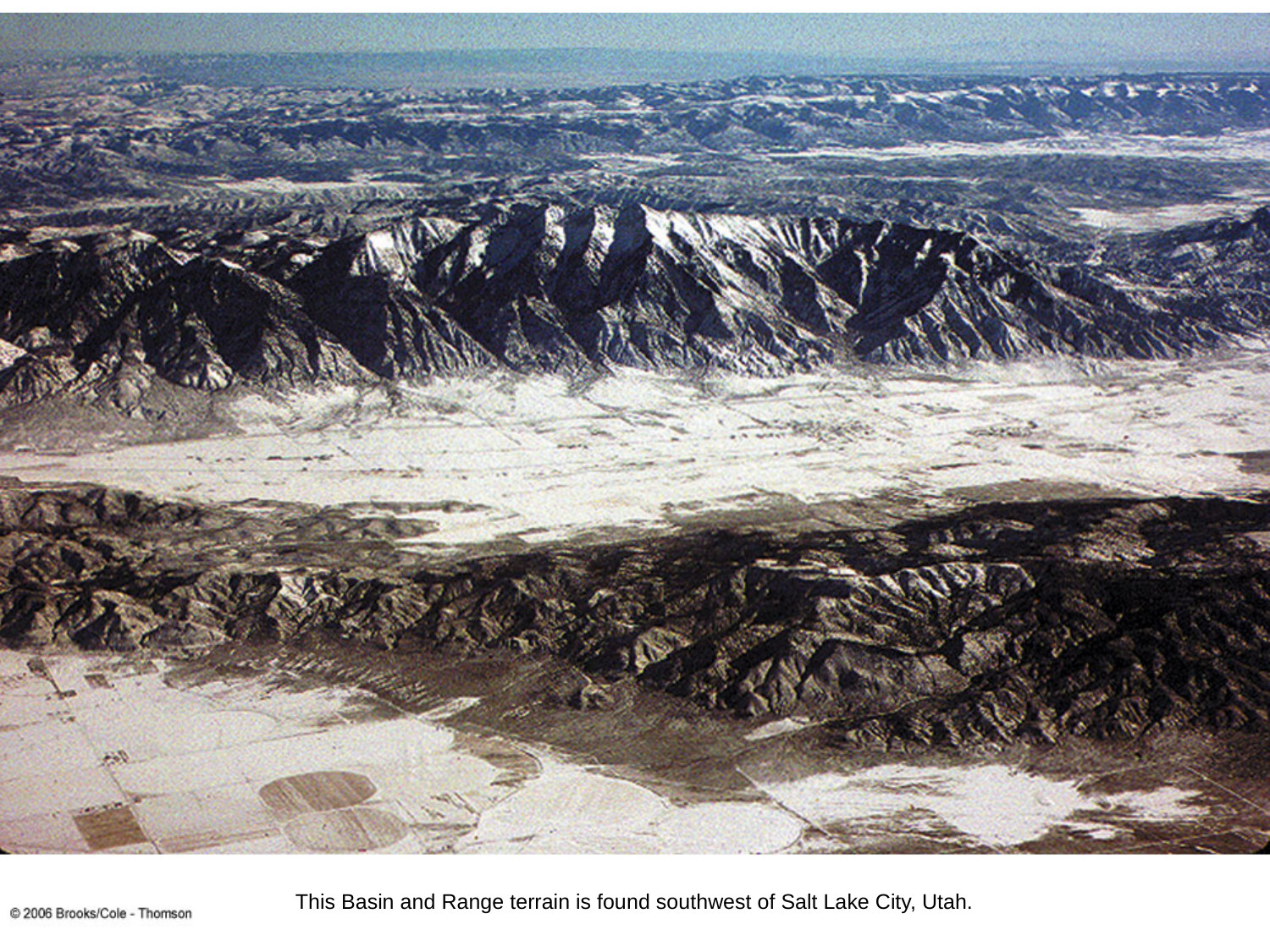

55 / 92
This Basin and Range terrain is found southwest of Salt Lake City, Utah.